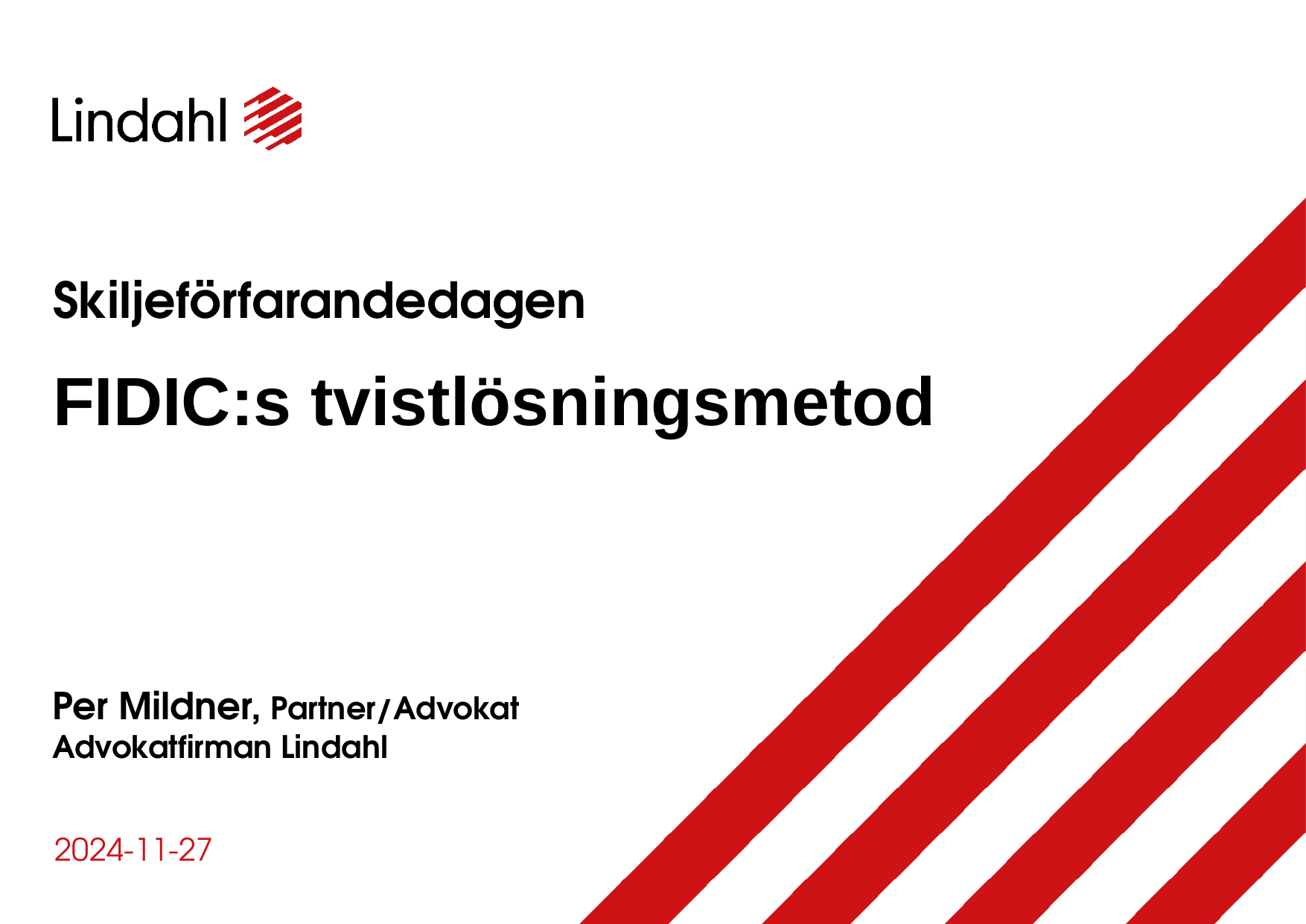

# Skiljeförfarandedagen FIDIC:s tvistlösningsmetod

Per Mildner, Partner/Advokat
Advokatfirman Lindahl

2024-11-27